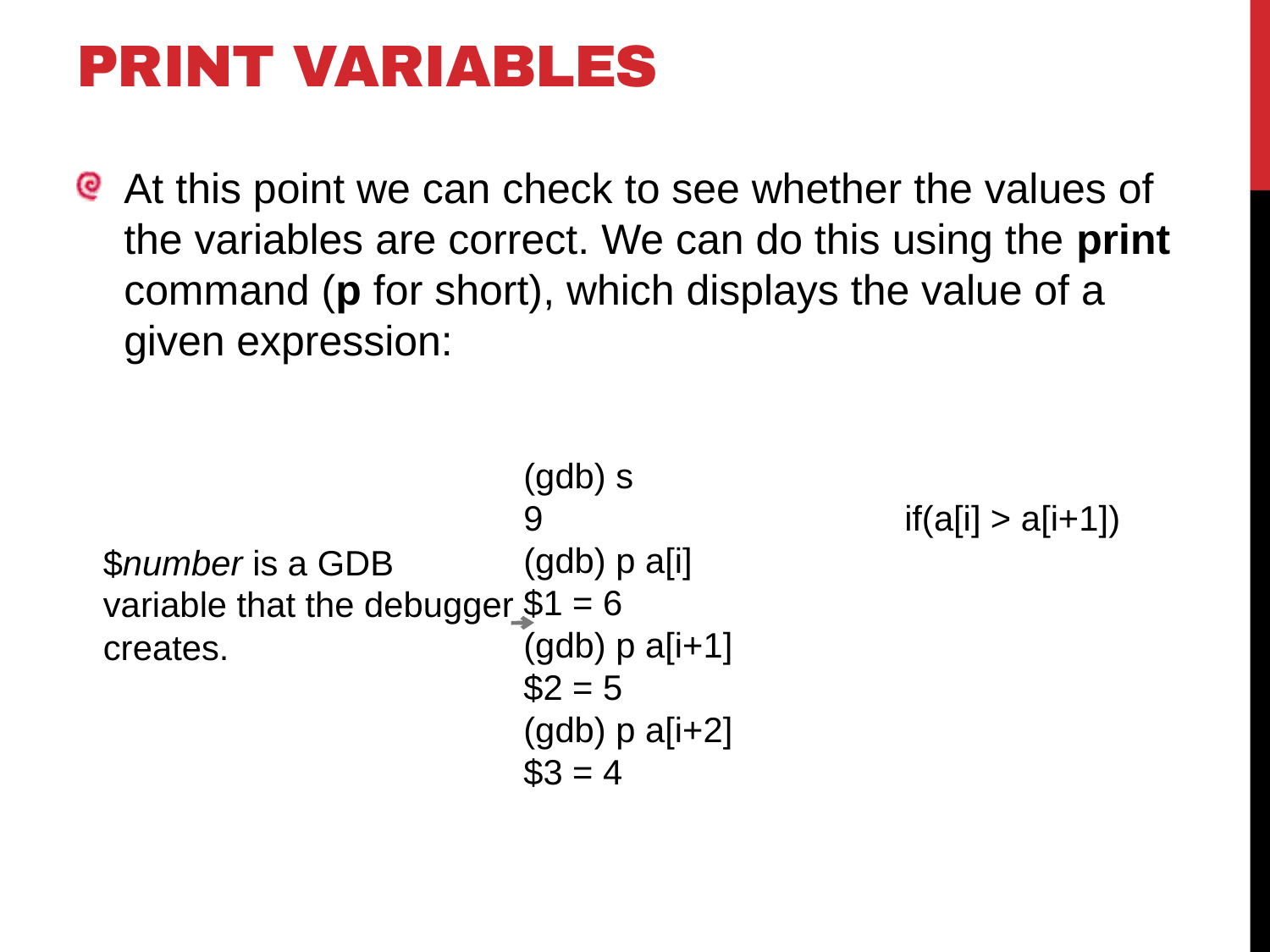

# Print variables
At this point we can check to see whether the values of the variables are correct. We can do this using the print command (p for short), which displays the value of a given expression:

(gdb) s
9			if(a[i] > a[i+1])
(gdb) p a[i]
$1 = 6
(gdb) p a[i+1]
$2 = 5
(gdb) p a[i+2]
$3 = 4
$number is a GDB variable that the debugger creates.